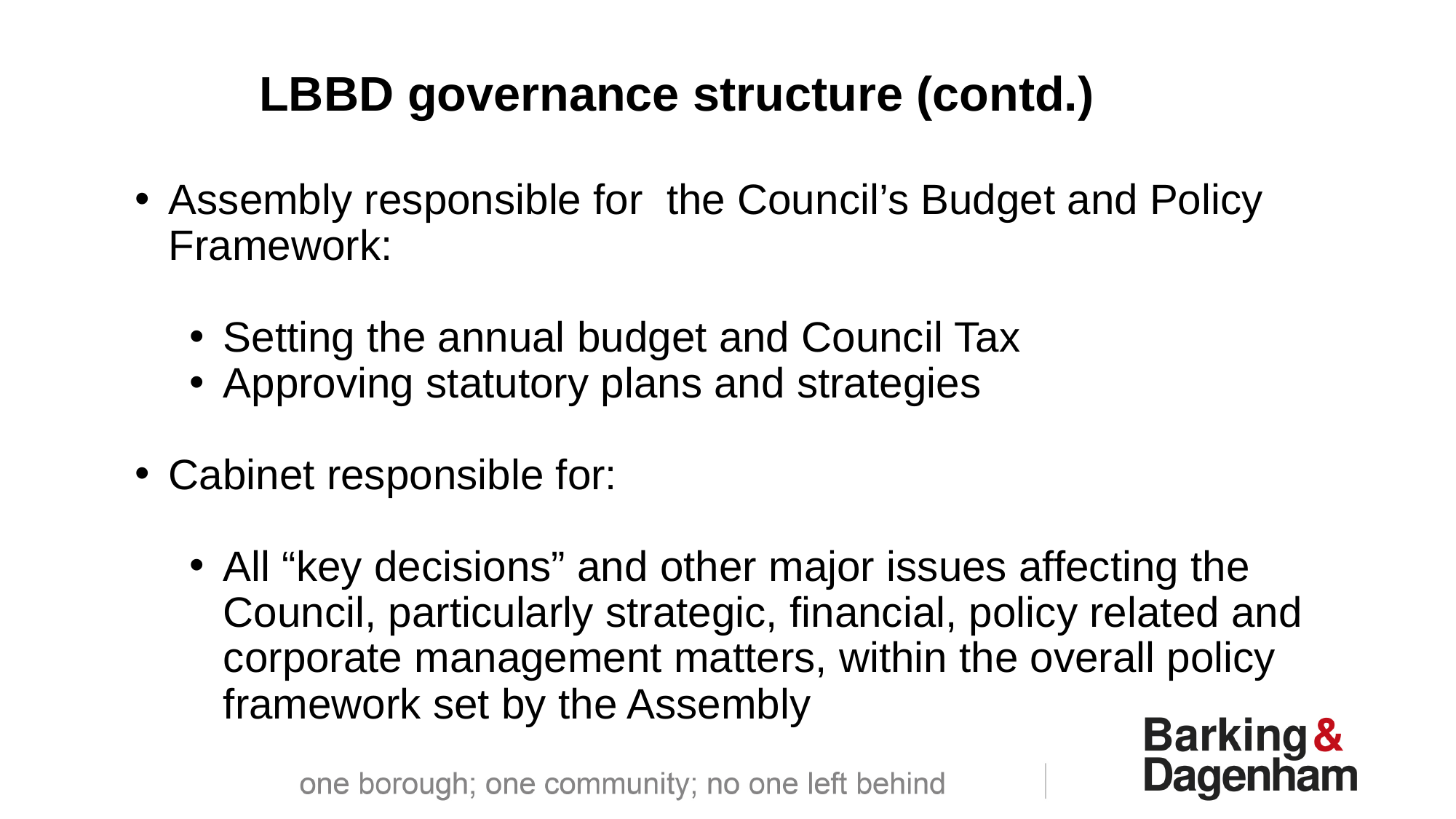

LBBD governance structure (contd.)
Assembly responsible for  the Council’s Budget and Policy Framework:

Setting the annual budget and Council Tax
Approving statutory plans and strategies

Cabinet responsible for:

All “key decisions” and other major issues affecting the Council, particularly strategic, financial, policy related and corporate management matters, within the overall policy framework set by the Assembly